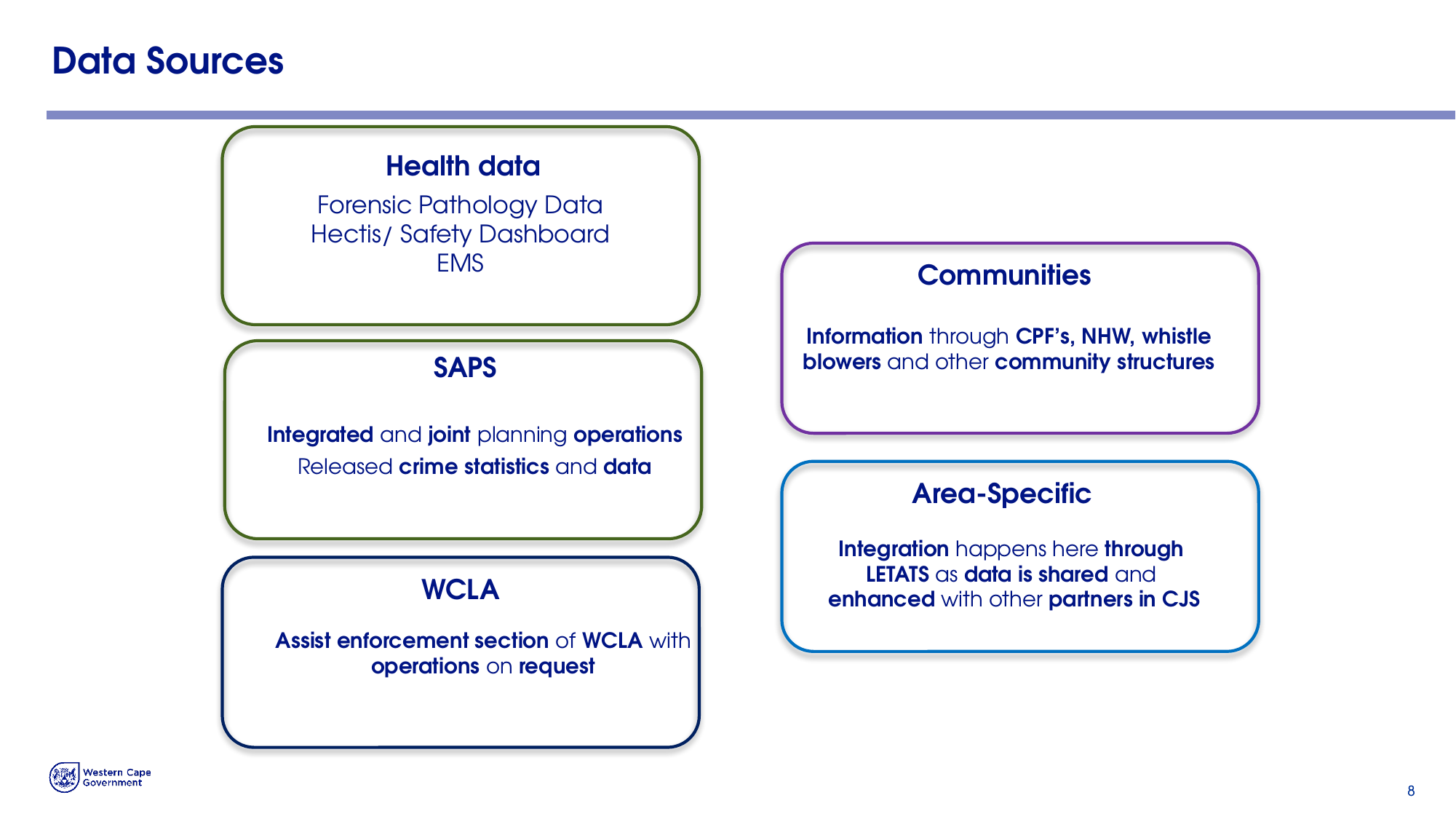

Data Sources

Health data
Forensic Pathology Data
Hectis/ Safety Dashboard
EMS

Communities
Information through CPF’s, NHW, whistle blowers and other community structures

SAPS

Integrated and joint planning operations

Released crime statistics and data

Area-Specific

Integration happens here through
LETATS as data is shared and
enhanced with other partners in CJS

WCLA
Assist enforcement section of WCLA with operations on request
8

8